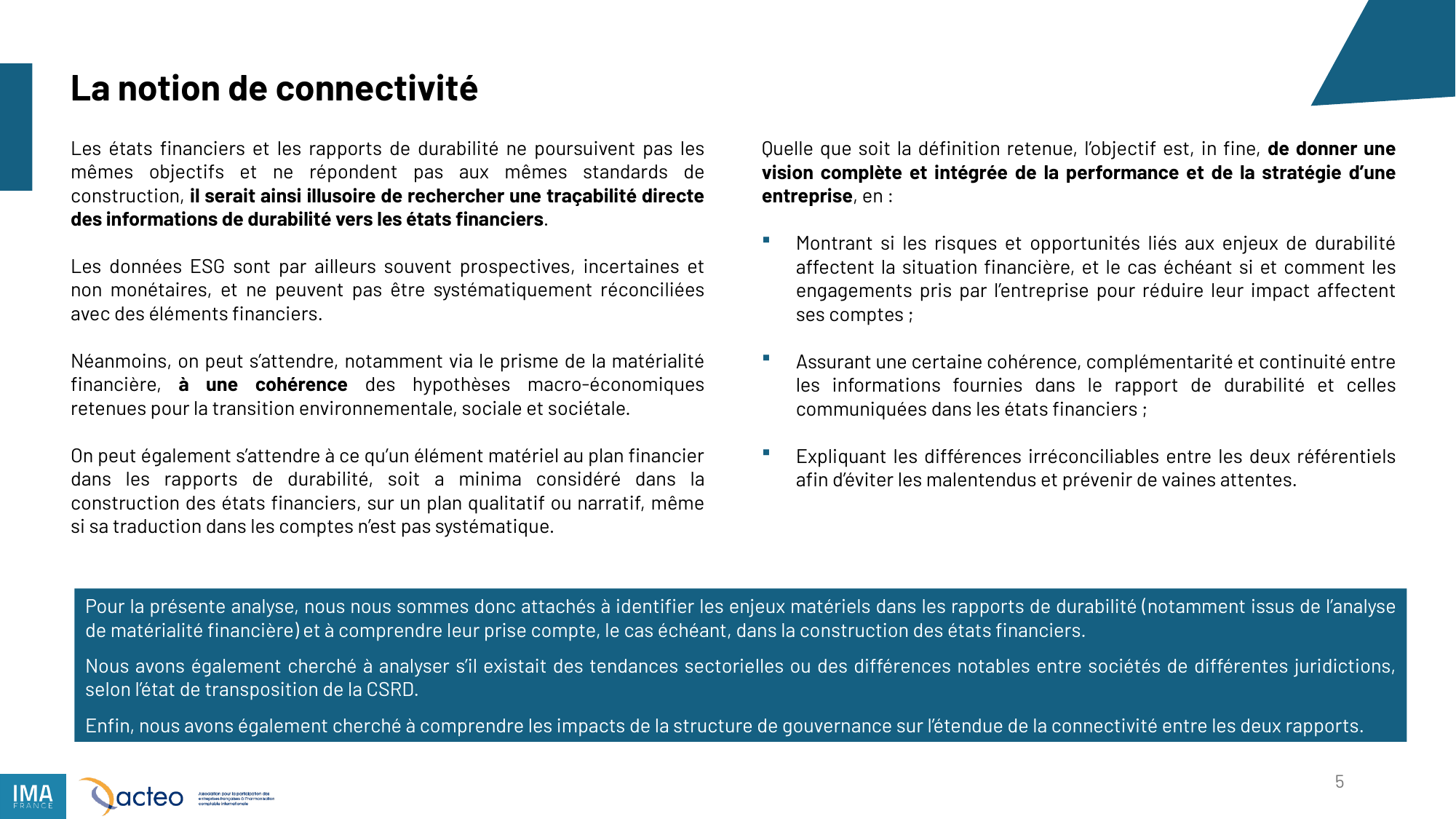

La notion de connectivité
Les états financiers et les rapports de durabilité ne poursuivent pas les mêmes objectifs et ne répondent pas aux mêmes standards de construction, il serait ainsi illusoire de rechercher une traçabilité directe des informations de durabilité vers les états financiers.

Les données ESG sont par ailleurs souvent prospectives, incertaines et non monétaires, et ne peuvent pas être systématiquement réconciliées avec des éléments financiers.

Néanmoins, on peut s’attendre, notamment via le prisme de la matérialité financière, à une cohérence des hypothèses macro-économiques retenues pour la transition environnementale, sociale et sociétale.

On peut également s’attendre à ce qu’un élément matériel au plan financier dans les rapports de durabilité, soit a minima considéré dans la construction des états financiers, sur un plan qualitatif ou narratif, même si sa traduction dans les comptes n’est pas systématique.
Quelle que soit la définition retenue, l’objectif est, in fine, de donner une vision complète et intégrée de la performance et de la stratégie d’une entreprise, en :

Montrant si les risques et opportunités liés aux enjeux de durabilité affectent la situation financière, et le cas échéant si et comment les engagements pris par l’entreprise pour réduire leur impact affectent ses comptes ;

Assurant une certaine cohérence, complémentarité et continuité entre les informations fournies dans le rapport de durabilité et celles communiquées dans les états financiers ;

Expliquant les différences irréconciliables entre les deux référentiels afin d’éviter les malentendus et prévenir de vaines attentes.

Pour la présente analyse, nous nous sommes donc attachés à identifier les enjeux matériels dans les rapports de durabilité (notamment issus de l’analyse de matérialité financière) et à comprendre leur prise compte, le cas échéant, dans la construction des états financiers.
Nous avons également cherché à analyser s’il existait des tendances sectorielles ou des différences notables entre sociétés de différentes juridictions, selon l’état de transposition de la CSRD.
Enfin, nous avons également cherché à comprendre les impacts de la structure de gouvernance sur l’étendue de la connectivité entre les deux rapports.
5